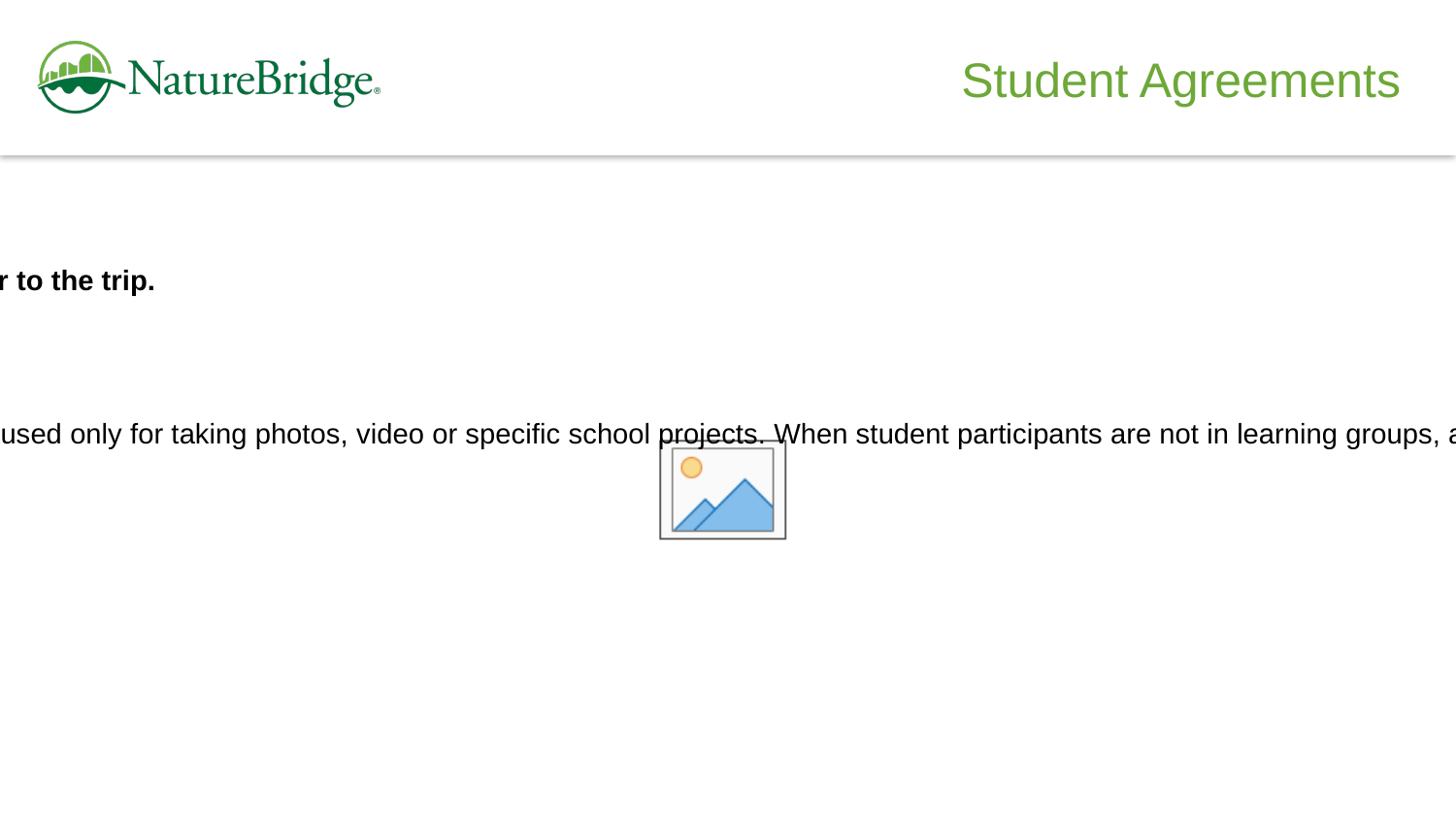

Student Agreements

Safe and inclusive behavior is important. Students are expected to follow all behavior guidelines. Students must review student behavior expectations prior to the trip.
NatureBridge Cell Phone Policy:

Policy [4.16] When student participants are in learning groups with NatureBridge educators and school chaperones, cell phones should be set in airplane mode and used only for taking photos, video or specific school projects. When student participants are not in learning groups, any cell phone use will be supervised by teachers and chaperones. Student participants may not use cell phones in NatureBridge dorms, dining halls, or bathrooms.